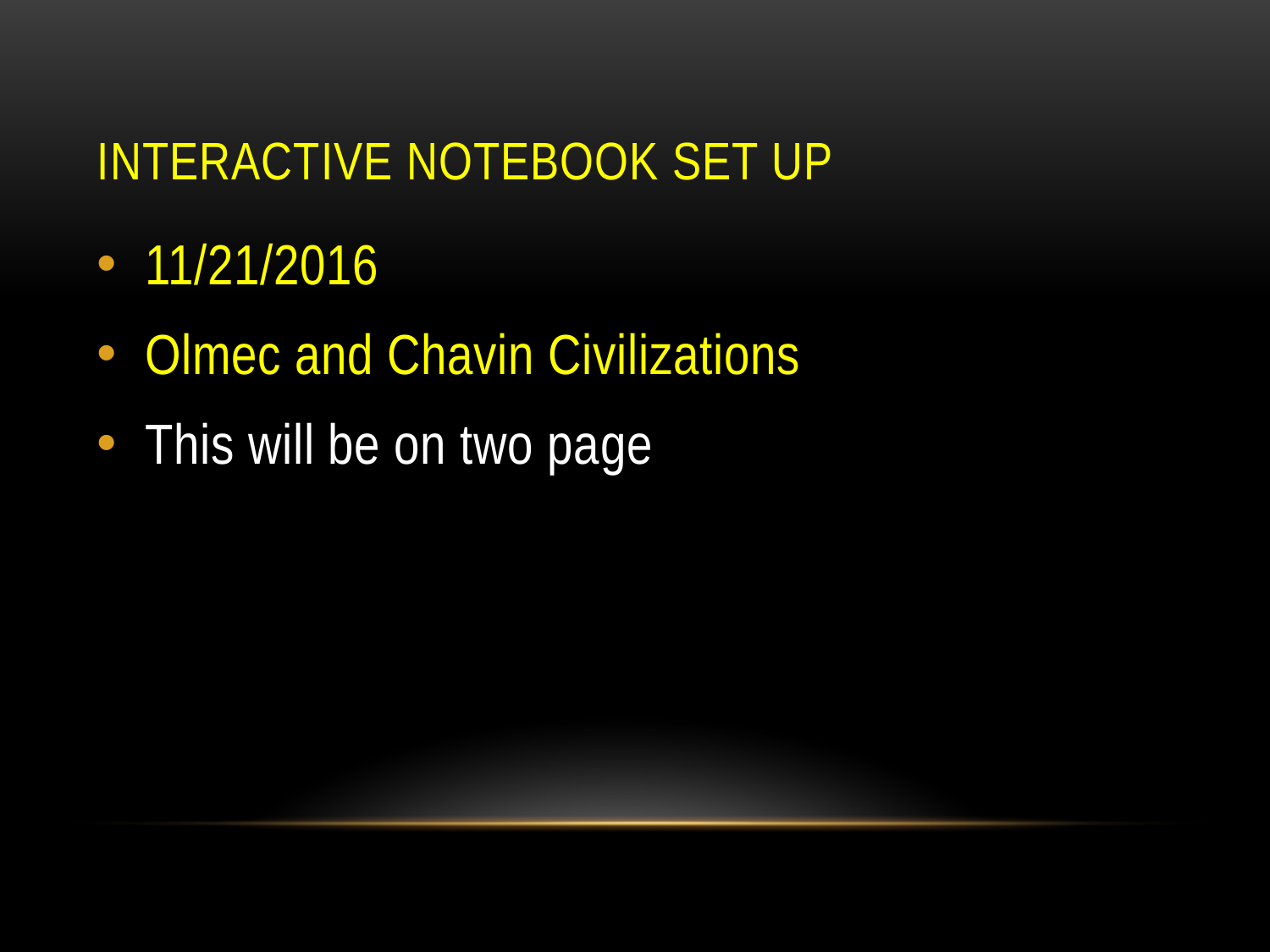

# Interactive Notebook set up
11/21/2016
Olmec and Chavin Civilizations
This will be on two page